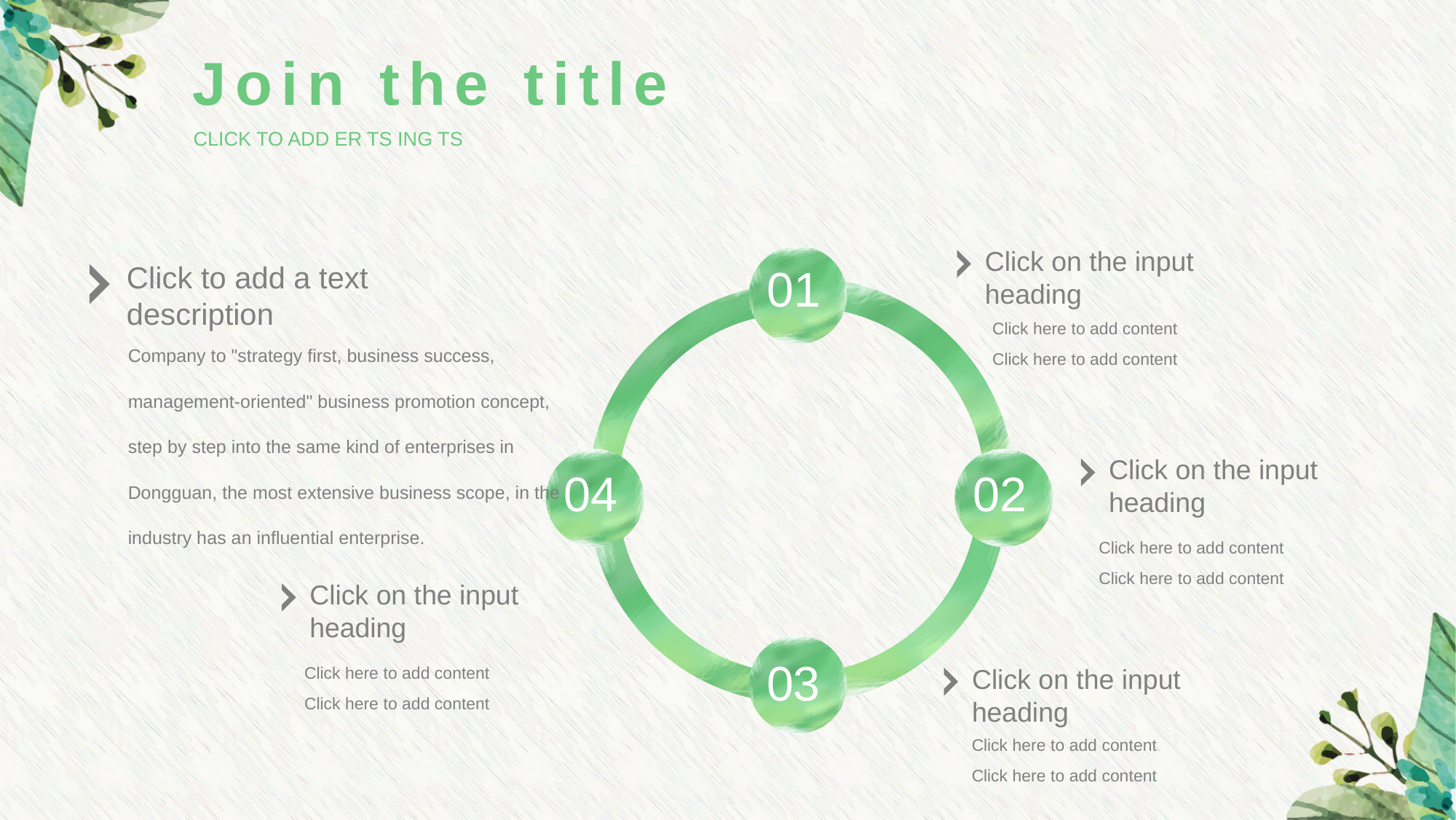

Join the title
CLICK TO ADD ER TS ING TS
Click on the input heading

01

Click to add a text description

Click here to add content
Click here to add content
Company to "strategy first, business success, management-oriented" business promotion concept, step by step into the same kind of enterprises in Dongguan, the most extensive business scope, in the industry has an influential enterprise.
Click on the input heading

04

02

Click here to add content
Click here to add content
Click on the input heading

03
Click here to add content
Click here to add content
Click on the input heading

Click here to add content
Click here to add content